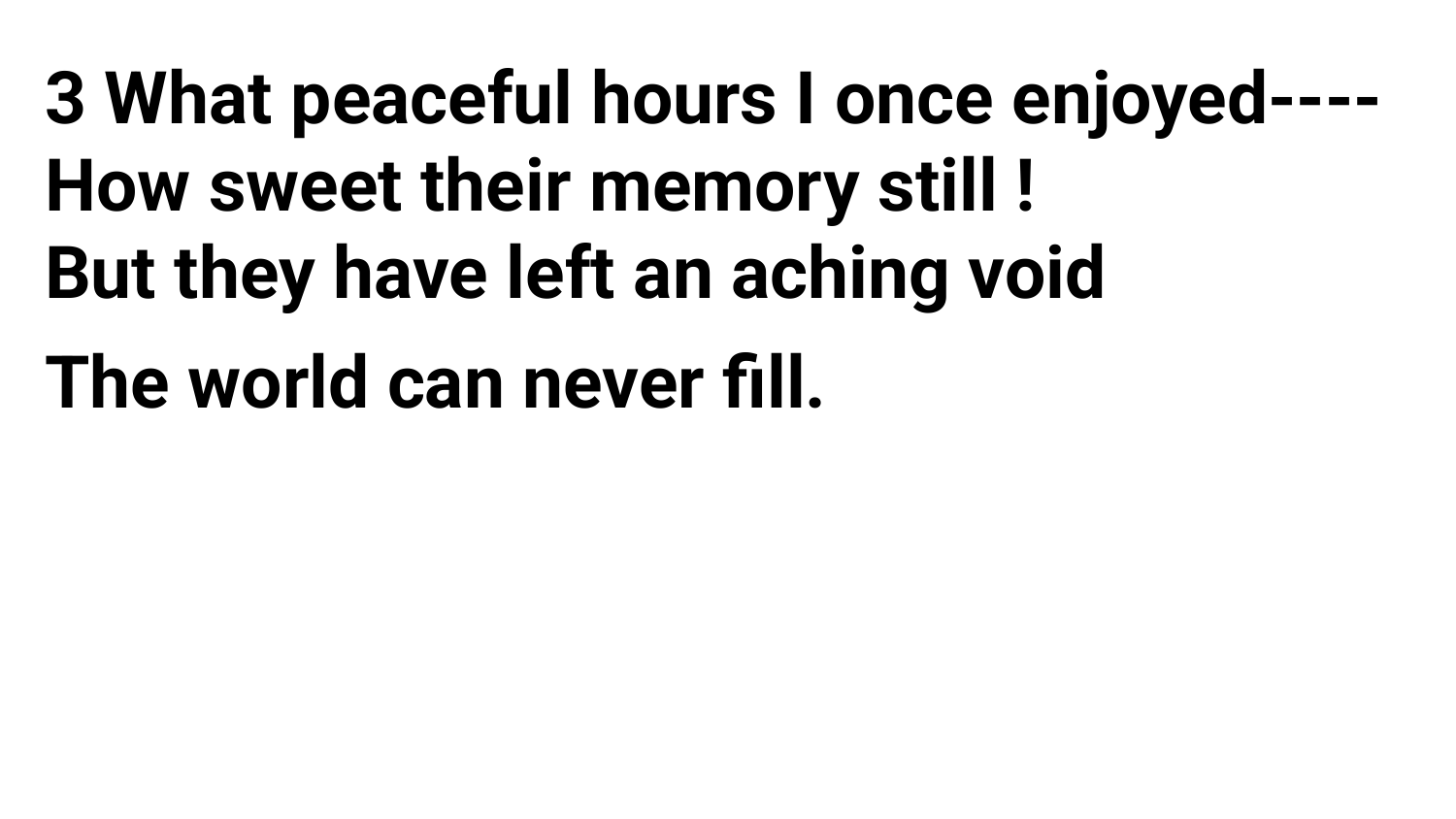

3 What peaceful hours I once enjoyed----
How sweet their memory still !
But they have left an aching void
The world can never fill.